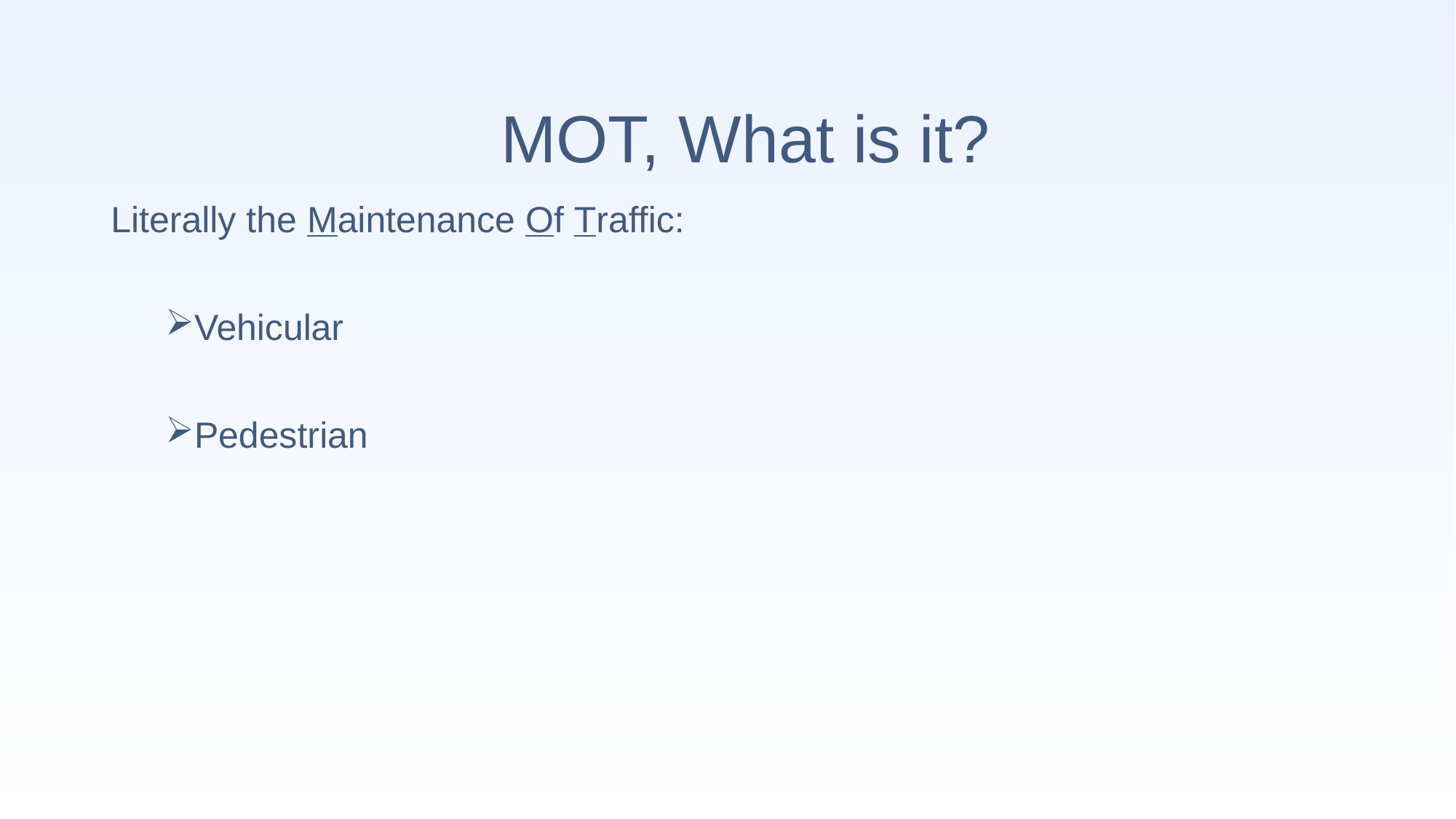

MOT, What is it?
Literally the Maintenance Of Traffic:

Vehicular

Pedestrian